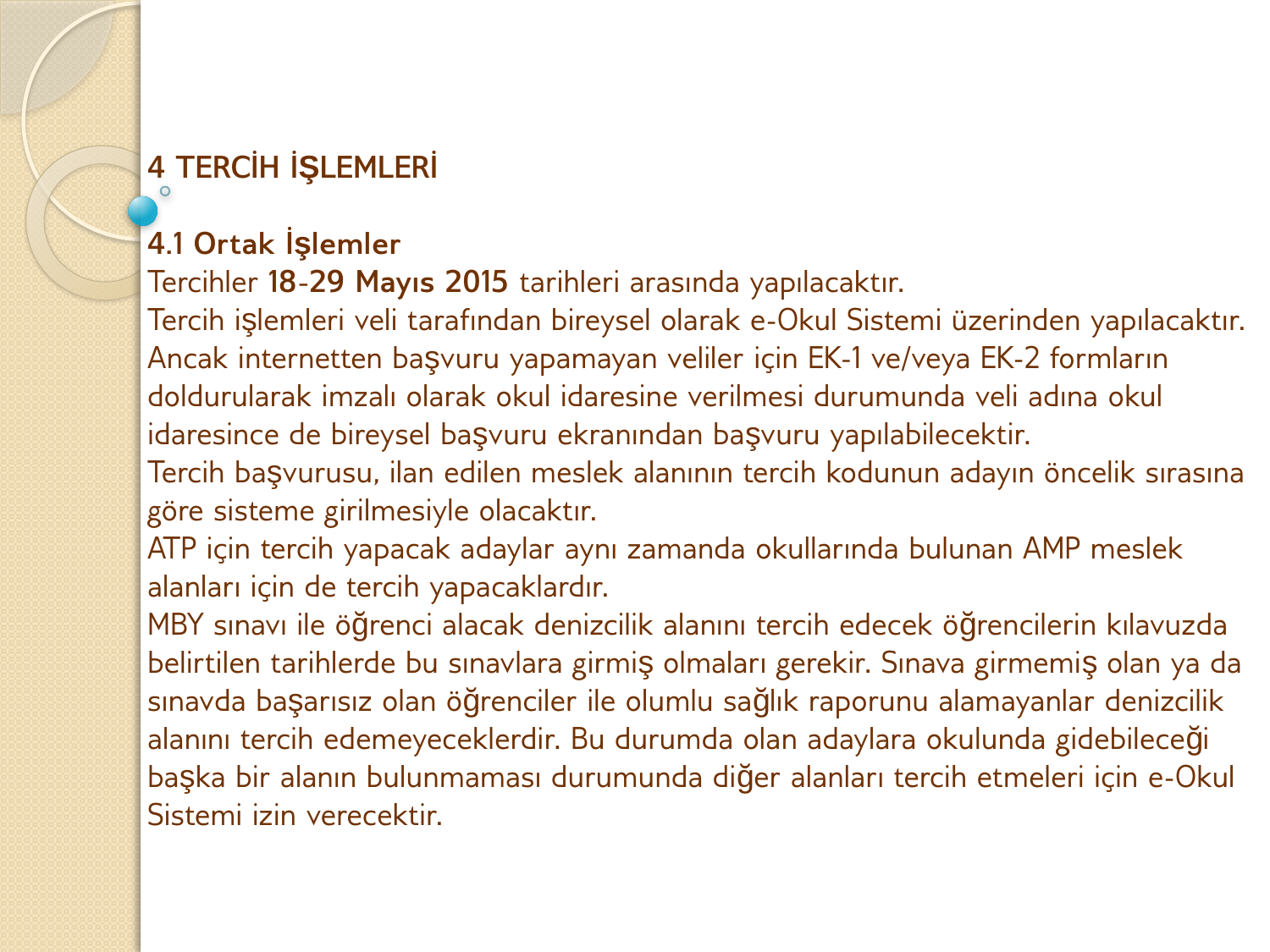

4 TERCİH İŞLEMLERİ

4.1 Ortak İşlemler
Tercihler 18-29 Mayıs 2015 tarihleri arasında yapılacaktır.
Tercih işlemleri veli tarafından bireysel olarak e-Okul Sistemi üzerinden yapılacaktır. Ancak internetten başvuru yapamayan veliler için EK-1 ve/veya EK-2 formların doldurularak imzalı olarak okul idaresine verilmesi durumunda veli adına okul idaresince de bireysel başvuru ekranından başvuru yapılabilecektir.
Tercih başvurusu, ilan edilen meslek alanının tercih kodunun adayın öncelik sırasına göre sisteme girilmesiyle olacaktır.
ATP için tercih yapacak adaylar aynı zamanda okullarında bulunan AMP meslek alanları için de tercih yapacaklardır.
MBY sınavı ile öğrenci alacak denizcilik alanını tercih edecek öğrencilerin kılavuzda belirtilen tarihlerde bu sınavlara girmiş olmaları gerekir. Sınava girmemiş olan ya da sınavda başarısız olan öğrenciler ile olumlu sağlık raporunu alamayanlar denizcilik alanını tercih edemeyeceklerdir. Bu durumda olan adaylara okulunda gidebileceği başka bir alanın bulunmaması durumunda diğer alanları tercih etmeleri için e-Okul Sistemi izin verecektir.